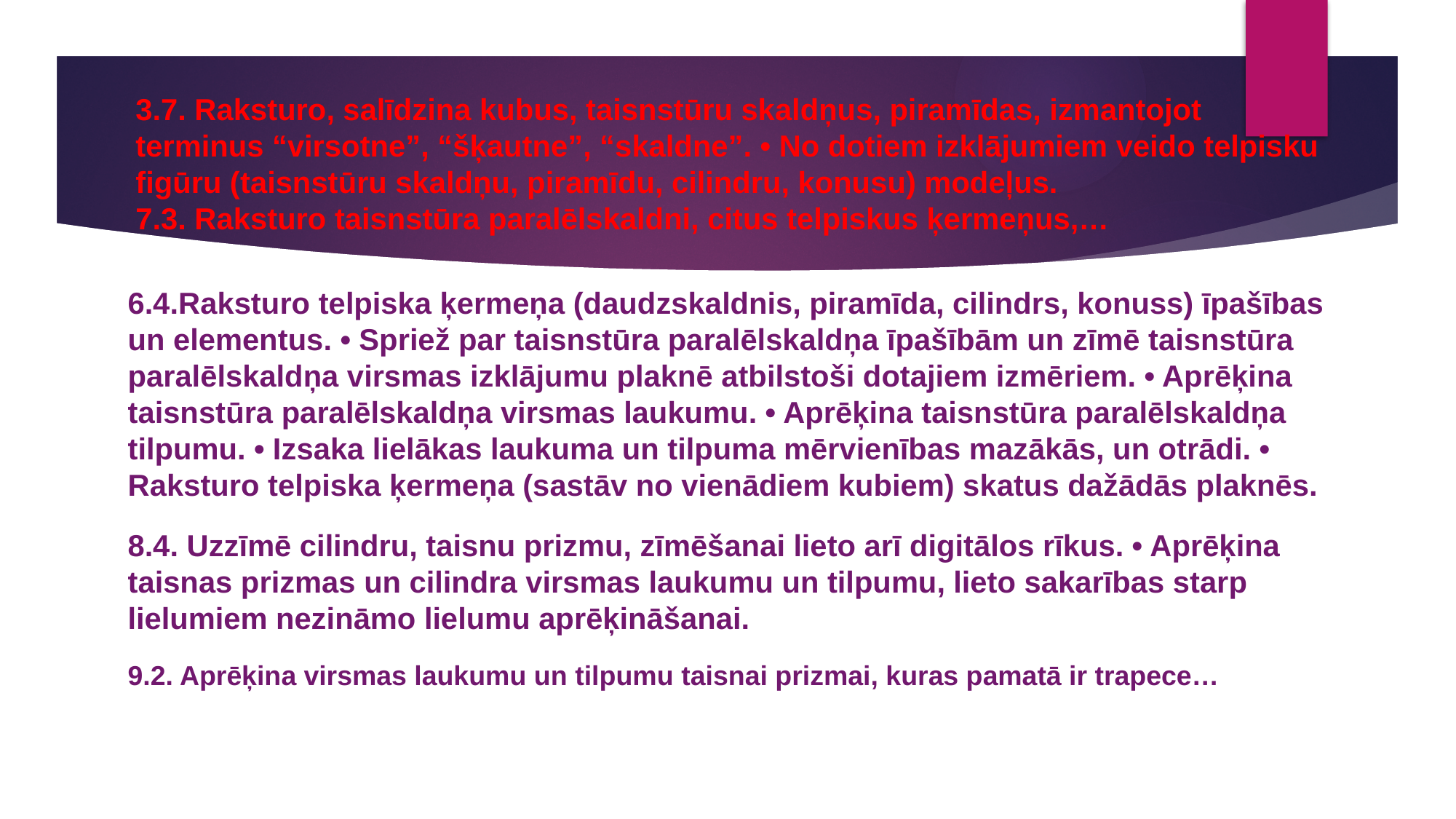

3.7. Raksturo, salīdzina kubus, taisnstūru skaldņus, piramīdas, izmantojot terminus “virsotne”, “šķautne”, “skaldne”. • No dotiem izklājumiem veido telpisku figūru (taisnstūru skaldņu, piramīdu, cilindru, konusu) modeļus.
7.3. Raksturo taisnstūra paralēlskaldni, citus telpiskus ķermeņus,…
6.4.Raksturo telpiska ķermeņa (daudzskaldnis, piramīda, cilindrs, konuss) īpašības un elementus. • Spriež par taisnstūra paralēlskaldņa īpašībām un zīmē taisnstūra paralēlskaldņa virsmas izklājumu plaknē atbilstoši dotajiem izmēriem. • Aprēķina taisnstūra paralēlskaldņa virsmas laukumu. • Aprēķina taisnstūra paralēlskaldņa tilpumu. • Izsaka lielākas laukuma un tilpuma mērvienības mazākās, un otrādi. • Raksturo telpiska ķermeņa (sastāv no vienādiem kubiem) skatus dažādās plaknēs.
8.4. Uzzīmē cilindru, taisnu prizmu, zīmēšanai lieto arī digitālos rīkus. • Aprēķina taisnas prizmas un cilindra virsmas laukumu un tilpumu, lieto sakarības starp lielumiem nezināmo lielumu aprēķināšanai.
9.2. Aprēķina virsmas laukumu un tilpumu taisnai prizmai, kuras pamatā ir trapece…